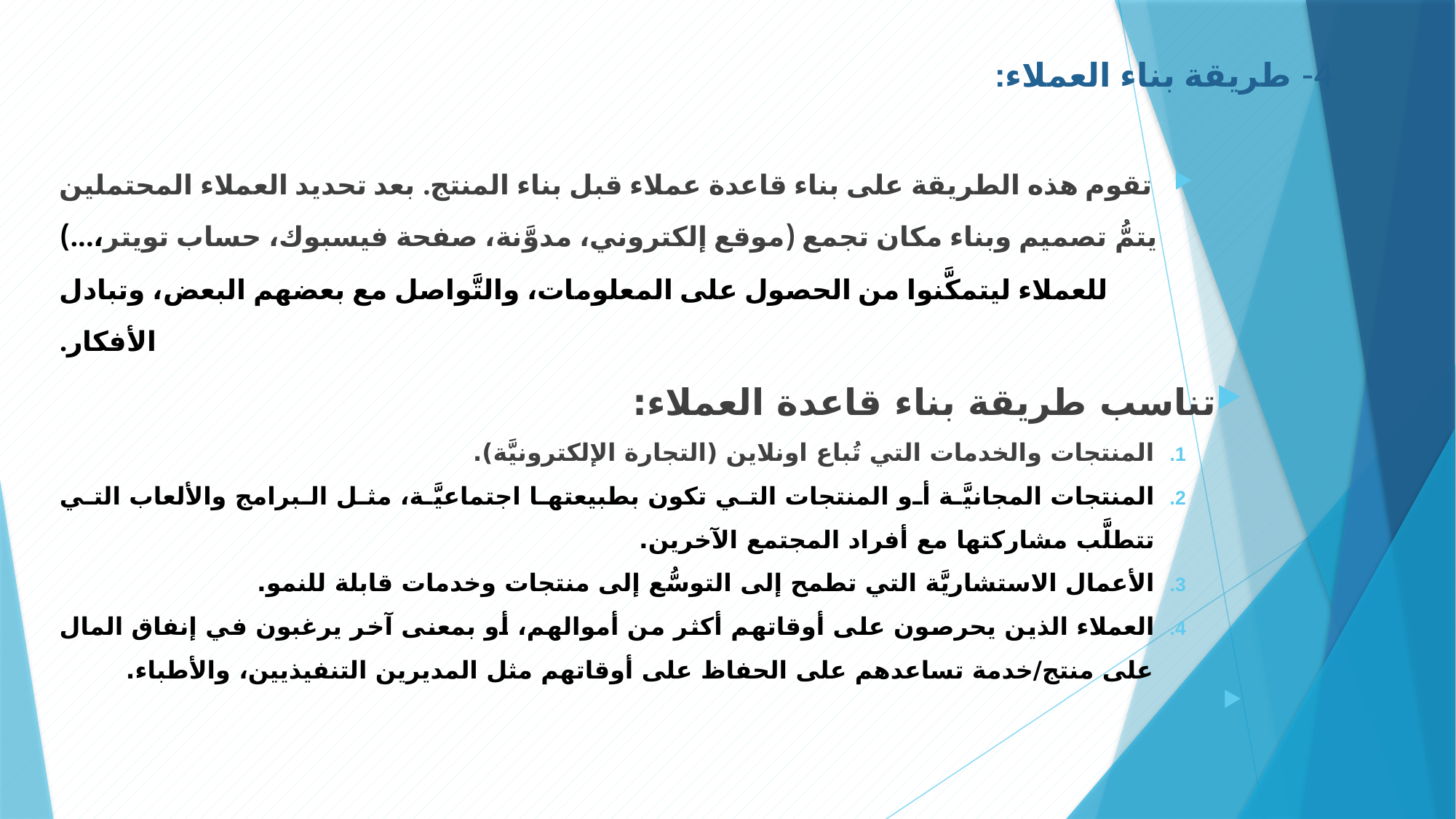

# 4- طريقة بناء العملاء:
تقوم هذه الطريقة على بناء قاعدة عملاء قبل بناء المنتج. بعد تحديد العملاء المحتملين يتمُّ تصميم وبناء مكان تجمع (موقع إلكتروني، مدوَّنة، صفحة فيسبوك، حساب تويتر،...) للعملاء ليتمكَّنوا من الحصول على المعلومات، والتَّواصل مع بعضهم البعض، وتبادل الأفكار.
تناسب طريقة بناء قاعدة العملاء:
المنتجات والخدمات التي تُباع اونلاين (التجارة الإلكترونيَّة).
المنتجات المجانيَّة أو المنتجات التي تكون بطبيعتها اجتماعيَّة، مثل البرامج والألعاب التي تتطلَّب مشاركتها مع أفراد المجتمع الآخرين.
الأعمال الاستشاريَّة التي تطمح إلى التوسُّع إلى منتجات وخدمات قابلة للنمو.
العملاء الذين يحرصون على أوقاتهم أكثر من أموالهم، أو بمعنى آخر يرغبون في إنفاق المال على منتج/خدمة تساعدهم على الحفاظ على أوقاتهم مثل المديرين التنفيذيين، والأطباء.